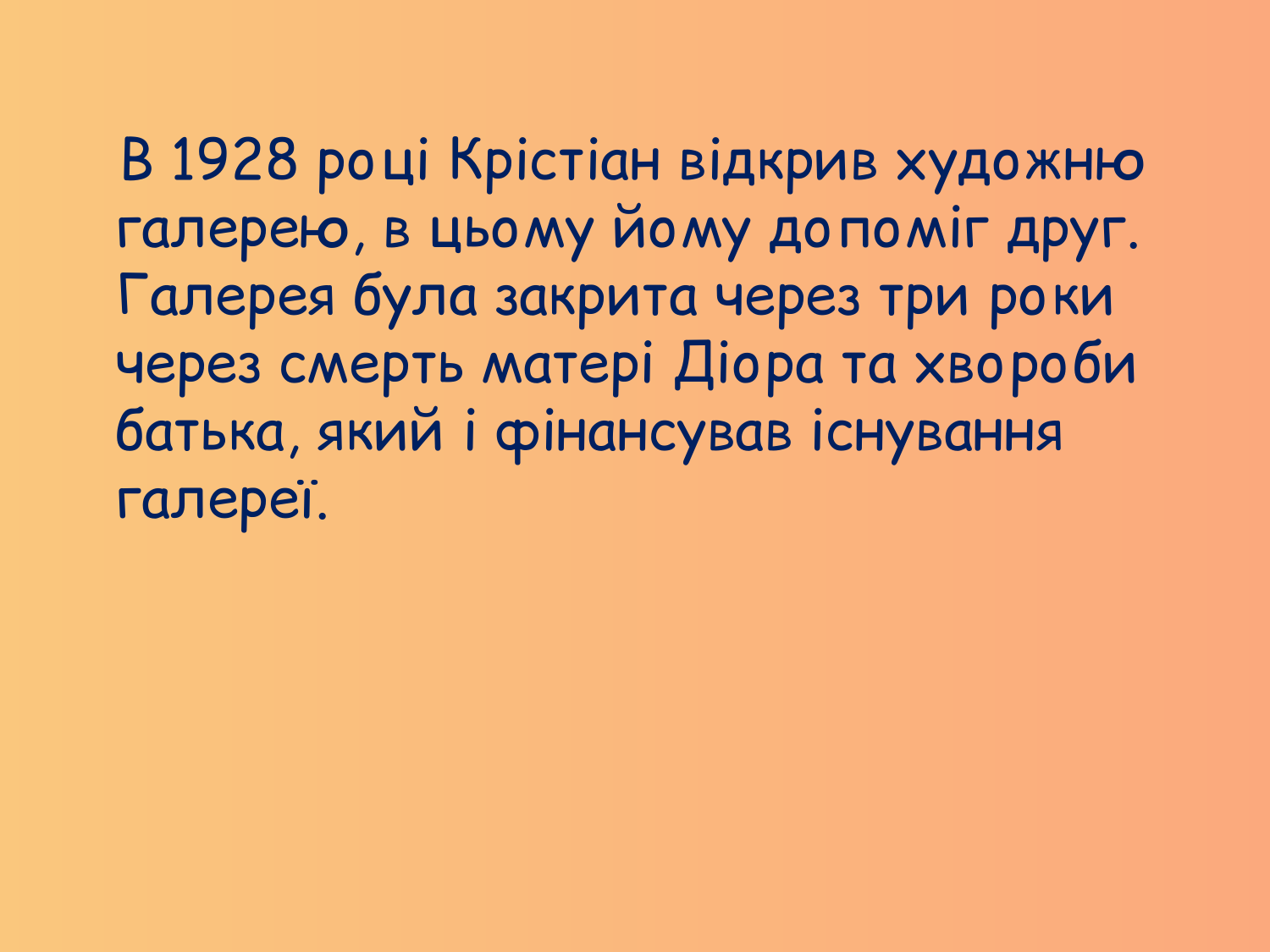

В 1928 році Крістіан відкрив художню галерею, в цьому йому допоміг друг. Галерея була закрита через три роки через смерть матері Діора та хвороби батька, який і фінансував існування галереї.